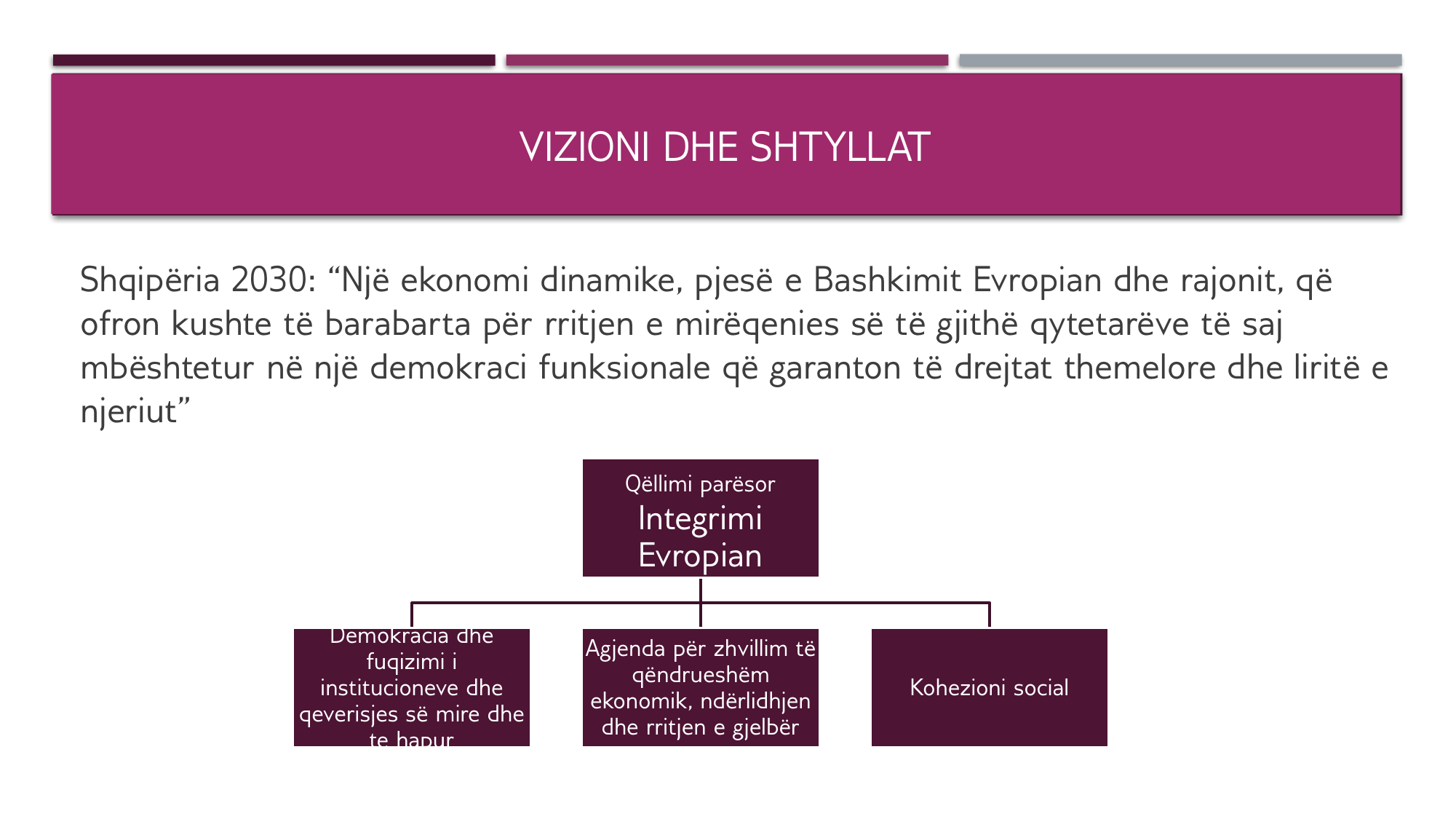

# Vizioni dhe Shtyllat
Shqipëria 2030: “Një ekonomi dinamike, pjesë e Bashkimit Evropian dhe rajonit, që ofron kushte të barabarta për rritjen e mirëqenies së të gjithë qytetarëve të saj mbështetur në një demokraci funksionale që garanton të drejtat themelore dhe liritë e njeriut”
Qëllimi parësor Integrimi Evropian
Demokracia dhe fuqizimi i institucioneve dhe qeverisjes së mire dhe te hapur
Agjenda për zhvillim të qëndrueshëm ekonomik, ndërlidhjen dhe rritjen e gjelbër
Kohezioni social